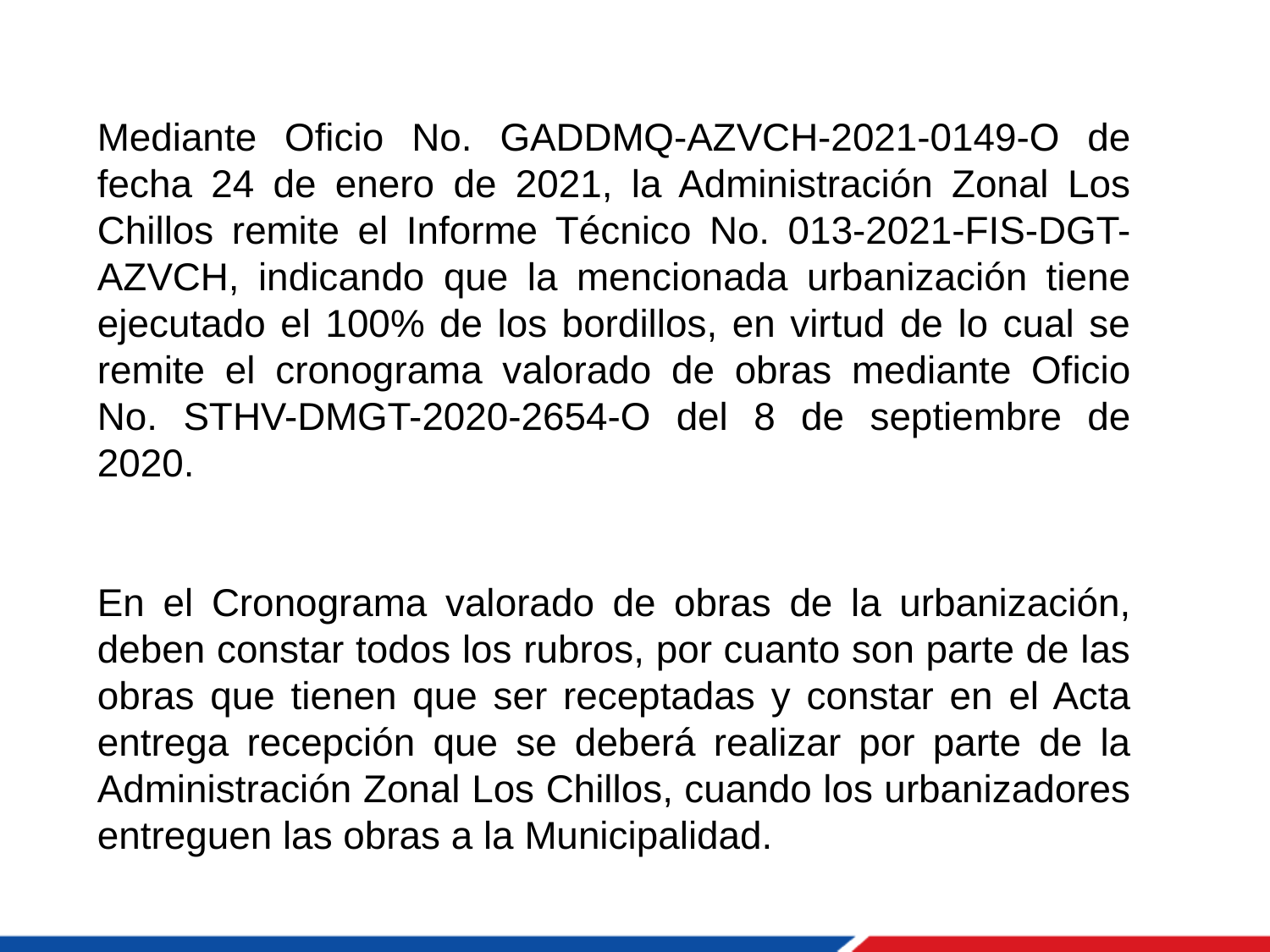

Mediante Oficio No. GADDMQ-AZVCH-2021-0149-O de fecha 24 de enero de 2021, la Administración Zonal Los Chillos remite el Informe Técnico No. 013-2021-FIS-DGT-AZVCH, indicando que la mencionada urbanización tiene ejecutado el 100% de los bordillos, en virtud de lo cual se remite el cronograma valorado de obras mediante Oficio No. STHV-DMGT-2020-2654-O del 8 de septiembre de 2020.

En el Cronograma valorado de obras de la urbanización, deben constar todos los rubros, por cuanto son parte de las obras que tienen que ser receptadas y constar en el Acta entrega recepción que se deberá realizar por parte de la Administración Zonal Los Chillos, cuando los urbanizadores entreguen las obras a la Municipalidad.